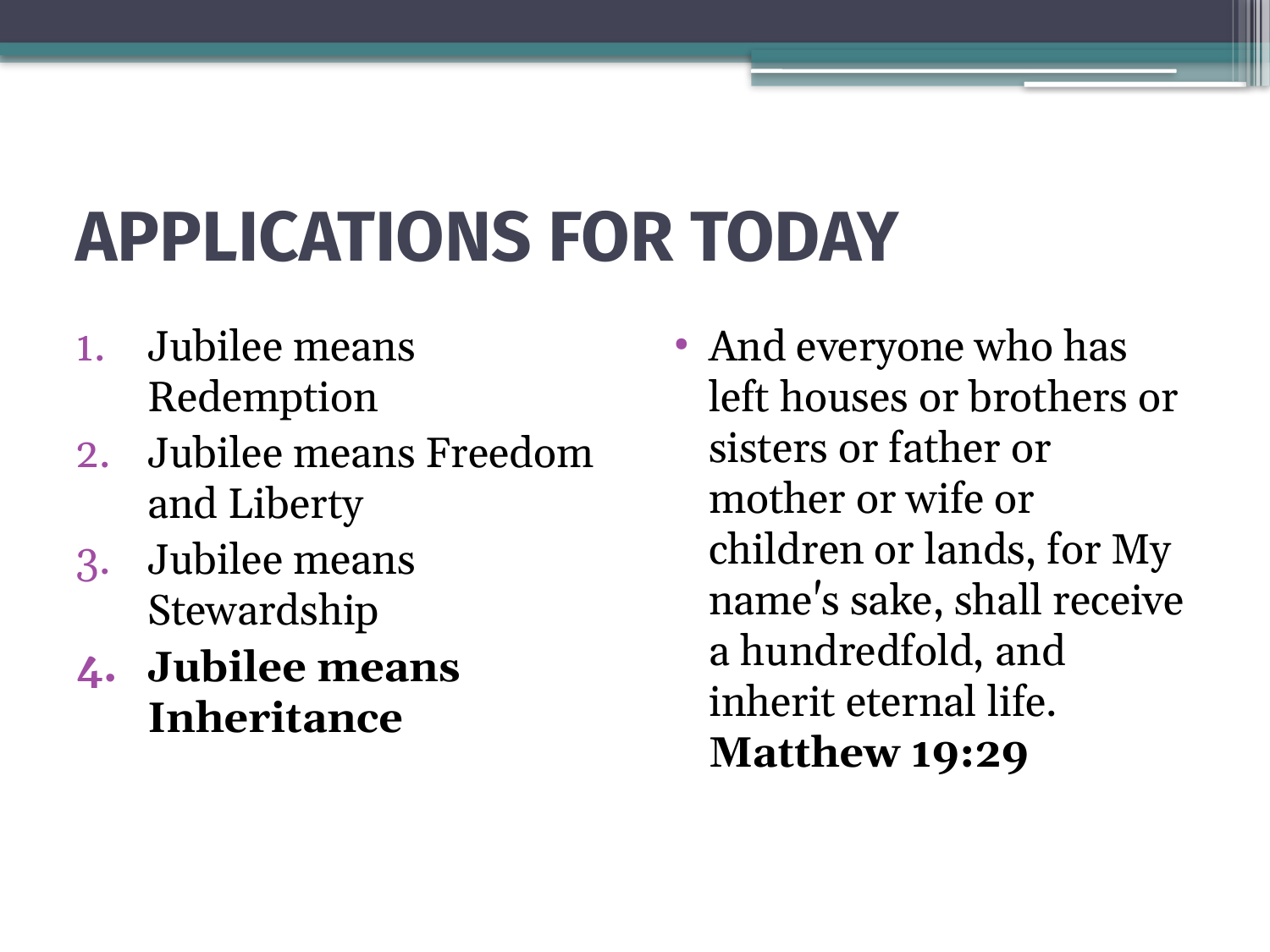

# APPLICATIONS FOR TODAY
Jubilee means Redemption
Jubilee means Freedom and Liberty
Jubilee means Stewardship
Jubilee means Inheritance
And everyone who has left houses or brothers or sisters or father or mother or wife or children or lands, for My name's sake, shall receive a hundredfold, and inherit eternal life. Matthew 19:29